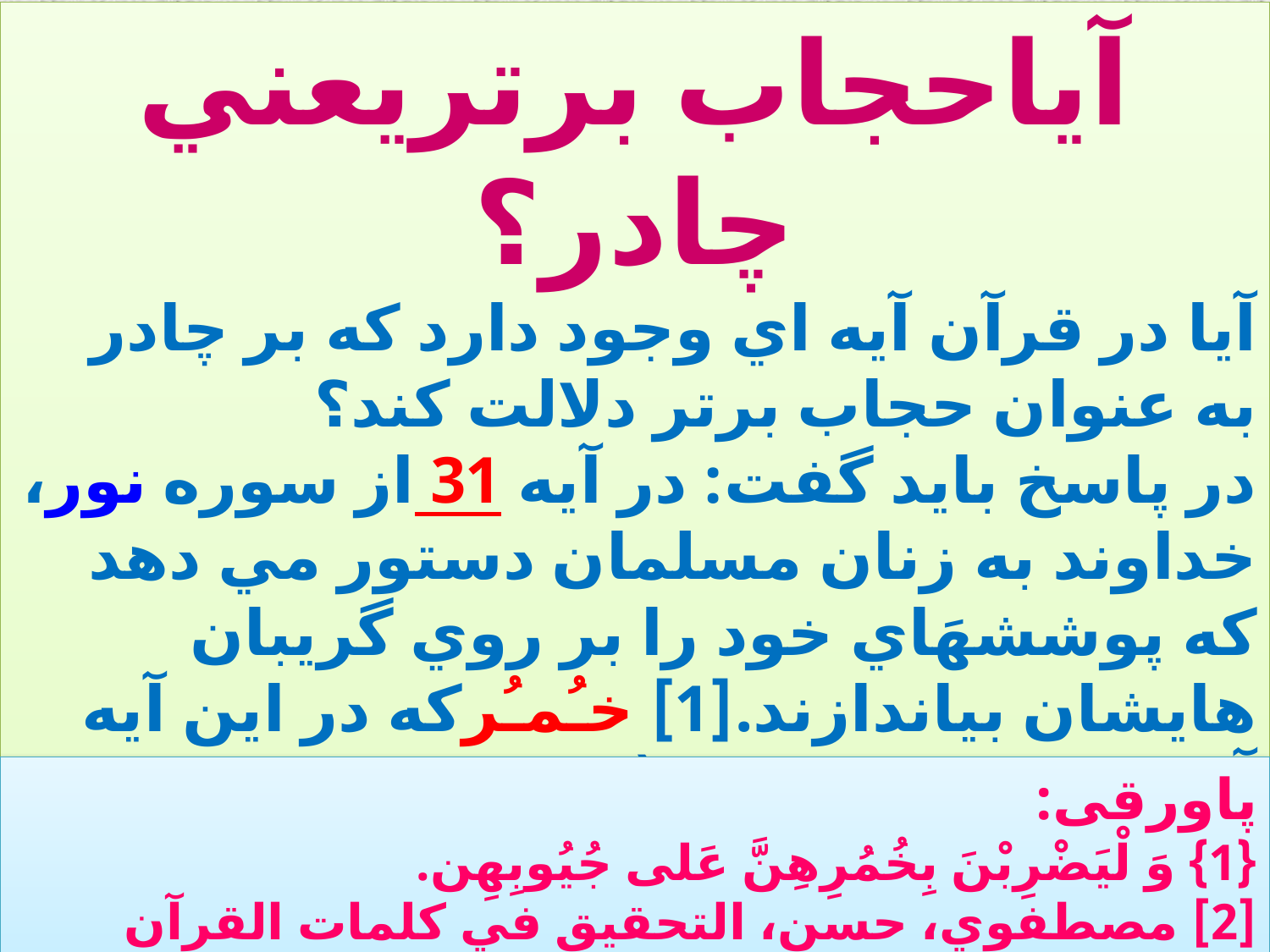

آياحجاب برتريعني چادر؟
آيا در قرآن آيه اي وجود دارد که بر چادر به عنوان حجاب برتر دلالت کند؟
در پاسخ بايد گفت: در آيه 31 از سوره نور، خداوند به زنان مسلمان دستور مي دهد که پوششهَاي خود را بر روي گريبان هايشان بياندازند.[1] خـُمـُرکه در اين آيه آمده است به معناي (لباسي است که زن با آن، سر و سينه خودش را بپوشاند)[2].
 که ظاهرا چيزي شبيه مقنعه يا بزرگتر از آن است.
پاورقی:
{1} وَ لْيَضْرِبْنَ بِخُمُرِهِنَّ عَلى‏ جُيُوبِهِن‏.
[2] مصطفوي، حسن، التحقيق في کلمات القرآن الکريم، ج3، ص 127.